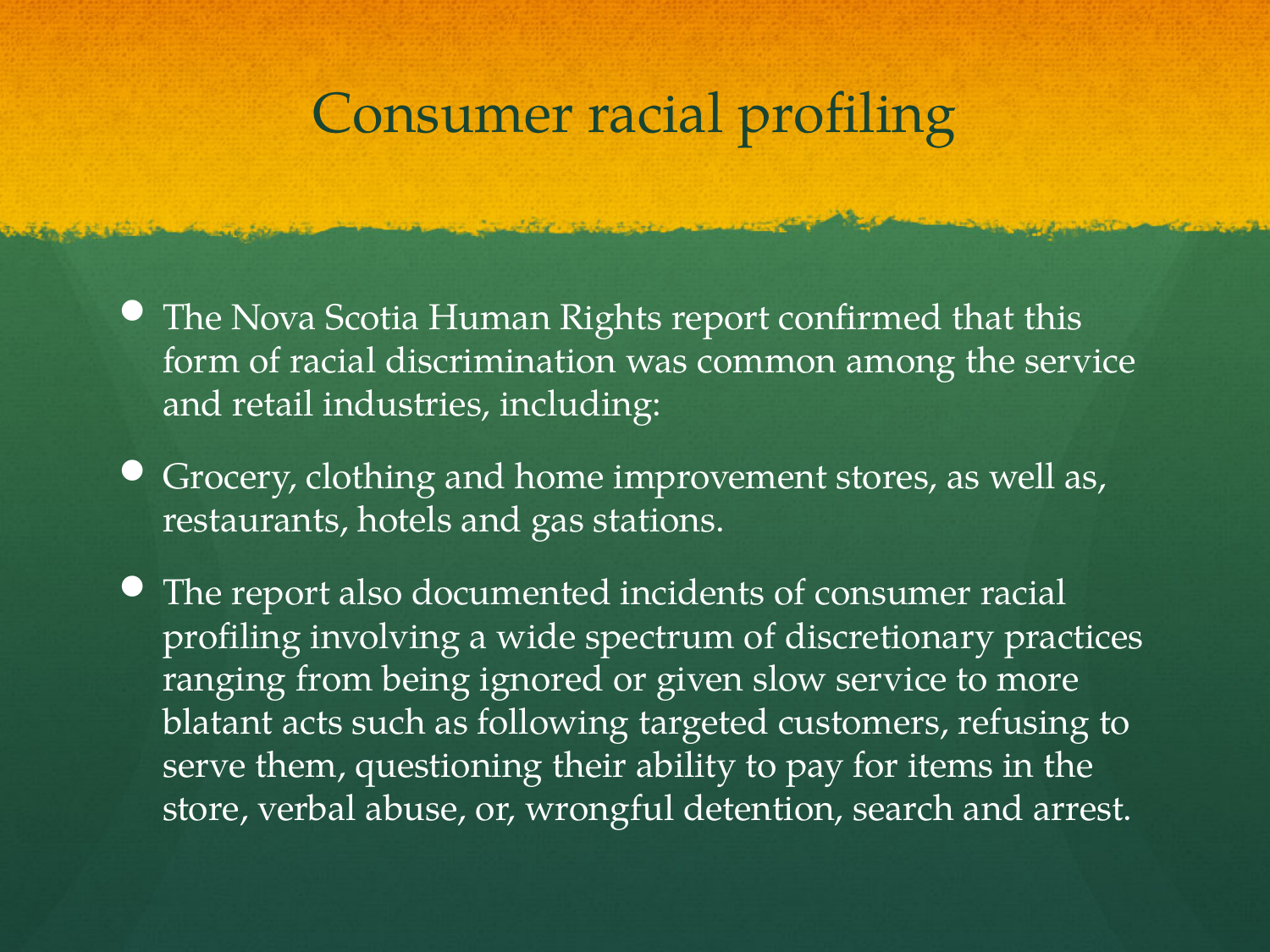

# Consumer racial profiling
The Nova Scotia Human Rights report confirmed that this form of racial discrimination was common among the service and retail industries, including:
Grocery, clothing and home improvement stores, as well as, restaurants, hotels and gas stations.
The report also documented incidents of consumer racial profiling involving a wide spectrum of discretionary practices ranging from being ignored or given slow service to more blatant acts such as following targeted customers, refusing to serve them, questioning their ability to pay for items in the store, verbal abuse, or, wrongful detention, search and arrest.